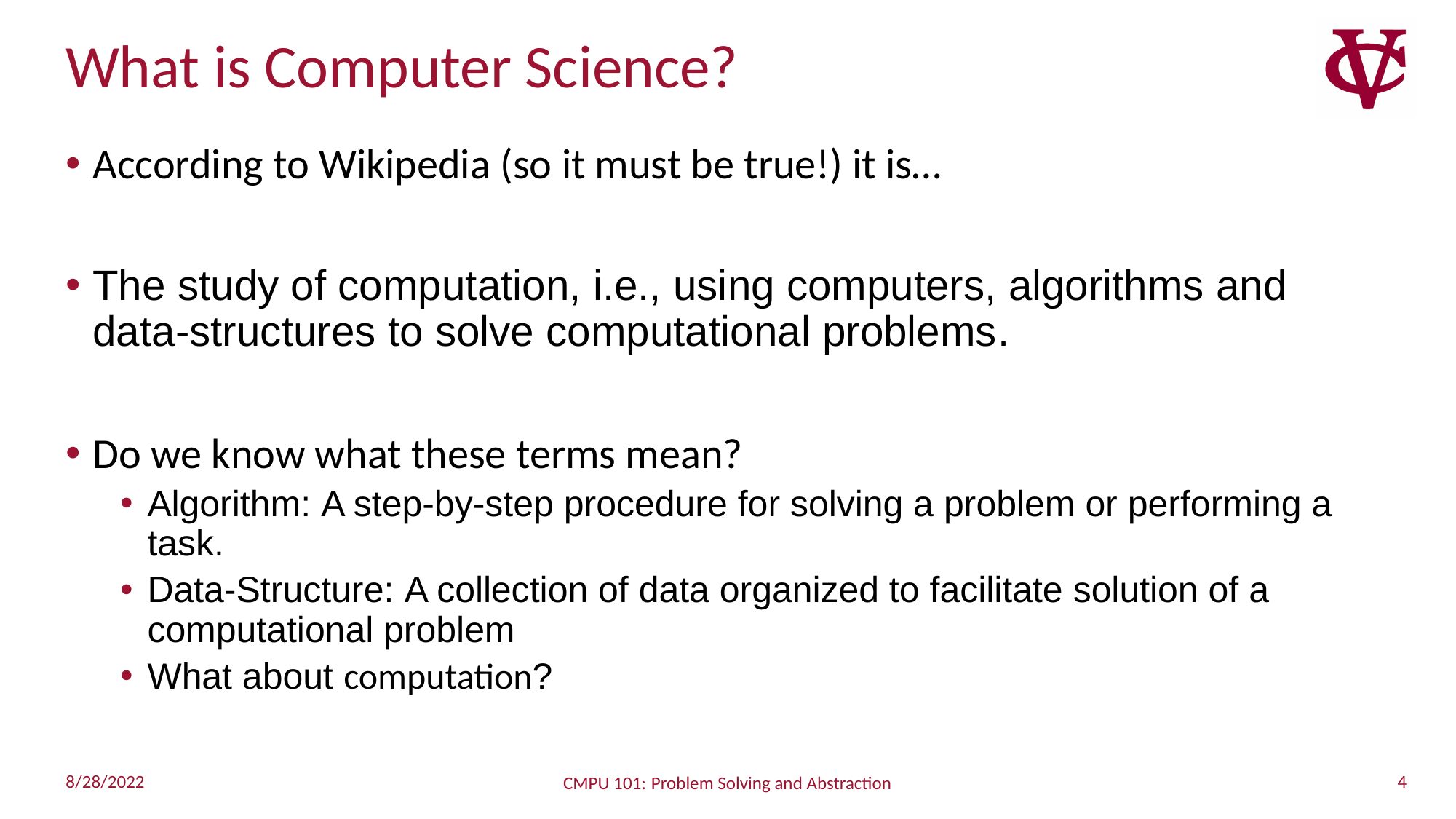

# What is Computer Science?
According to Wikipedia (so it must be true!) it is…

The study of computation, i.e., using computers, algorithms and data-structures to solve computational problems.

Do we know what these terms mean?
Algorithm: A step-by-step procedure for solving a problem or performing a task.
Data-Structure: A collection of data organized to facilitate solution of a computational problem
What about computation?
4
8/28/2022
CMPU 101: Problem Solving and Abstraction